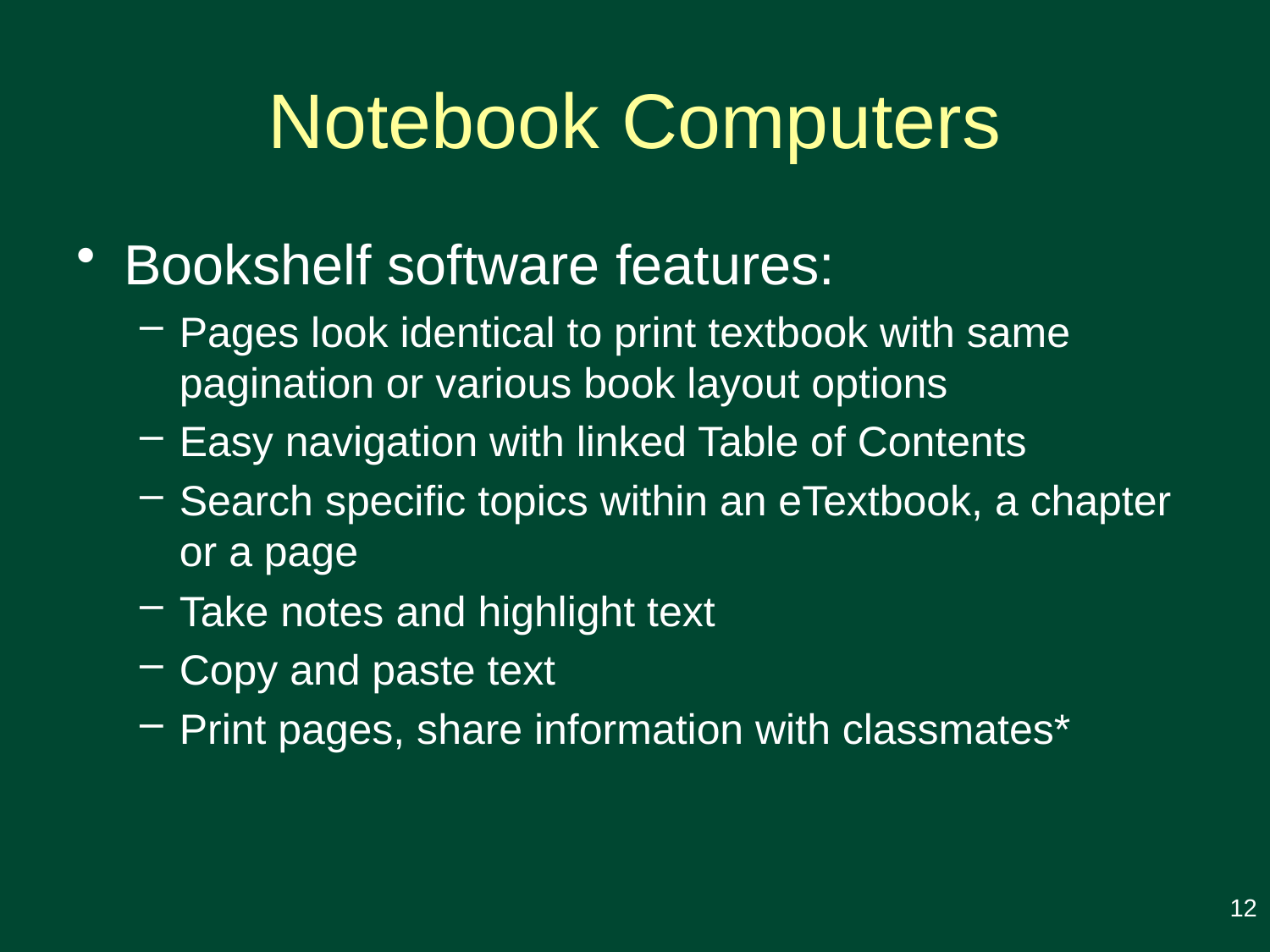

# Notebook Computers
Bookshelf software features:
Pages look identical to print textbook with same pagination or various book layout options
Easy navigation with linked Table of Contents
Search specific topics within an eTextbook, a chapter or a page
Take notes and highlight text
Copy and paste text
Print pages, share information with classmates*
12